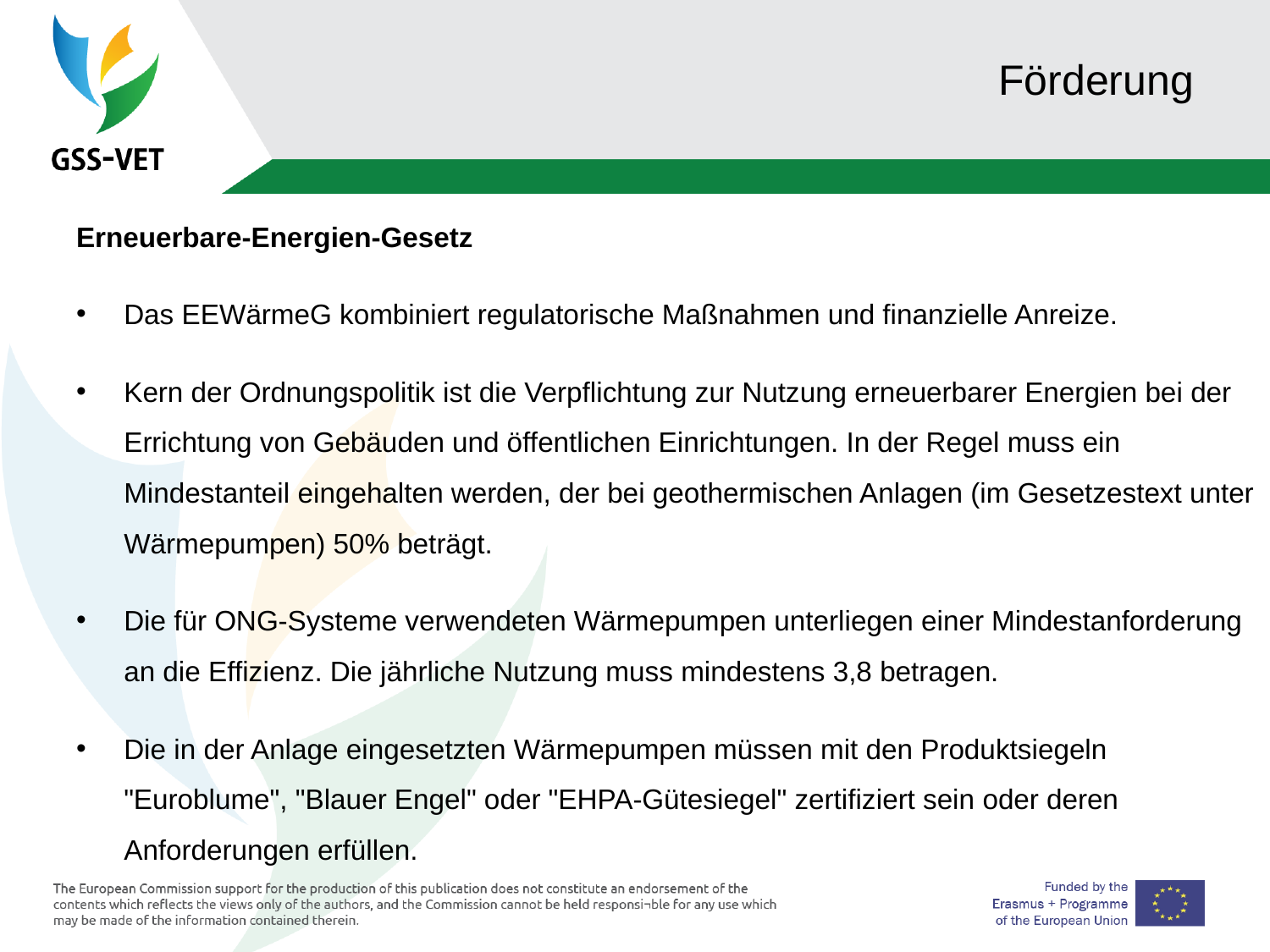

# Förderung
Erneuerbare-Energien-Gesetz
Das EEWärmeG kombiniert regulatorische Maßnahmen und finanzielle Anreize.
Kern der Ordnungspolitik ist die Verpflichtung zur Nutzung erneuerbarer Energien bei der Errichtung von Gebäuden und öffentlichen Einrichtungen. In der Regel muss ein Mindestanteil eingehalten werden, der bei geothermischen Anlagen (im Gesetzestext unter Wärmepumpen) 50% beträgt.
Die für ONG-Systeme verwendeten Wärmepumpen unterliegen einer Mindestanforderung an die Effizienz. Die jährliche Nutzung muss mindestens 3,8 betragen.
Die in der Anlage eingesetzten Wärmepumpen müssen mit den Produktsiegeln "Euroblume", "Blauer Engel" oder "EHPA-Gütesiegel" zertifiziert sein oder deren Anforderungen erfüllen.